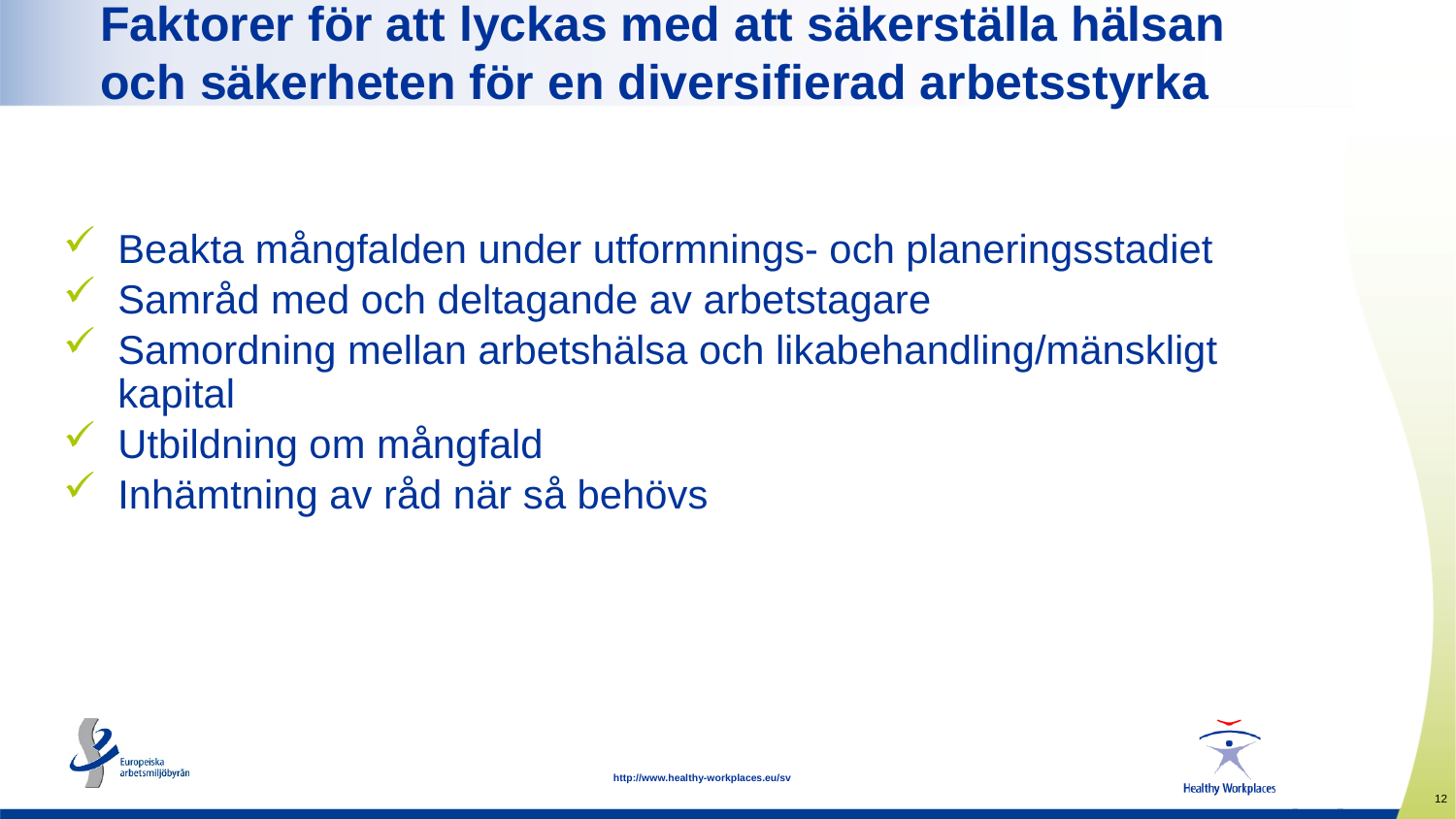

# Faktorer för att lyckas med att säkerställa hälsan och säkerheten för en diversifierad arbetsstyrka
Beakta mångfalden under utformnings- och planeringsstadiet
Samråd med och deltagande av arbetstagare
Samordning mellan arbetshälsa och likabehandling/mänskligt kapital
Utbildning om mångfald
Inhämtning av råd när så behövs